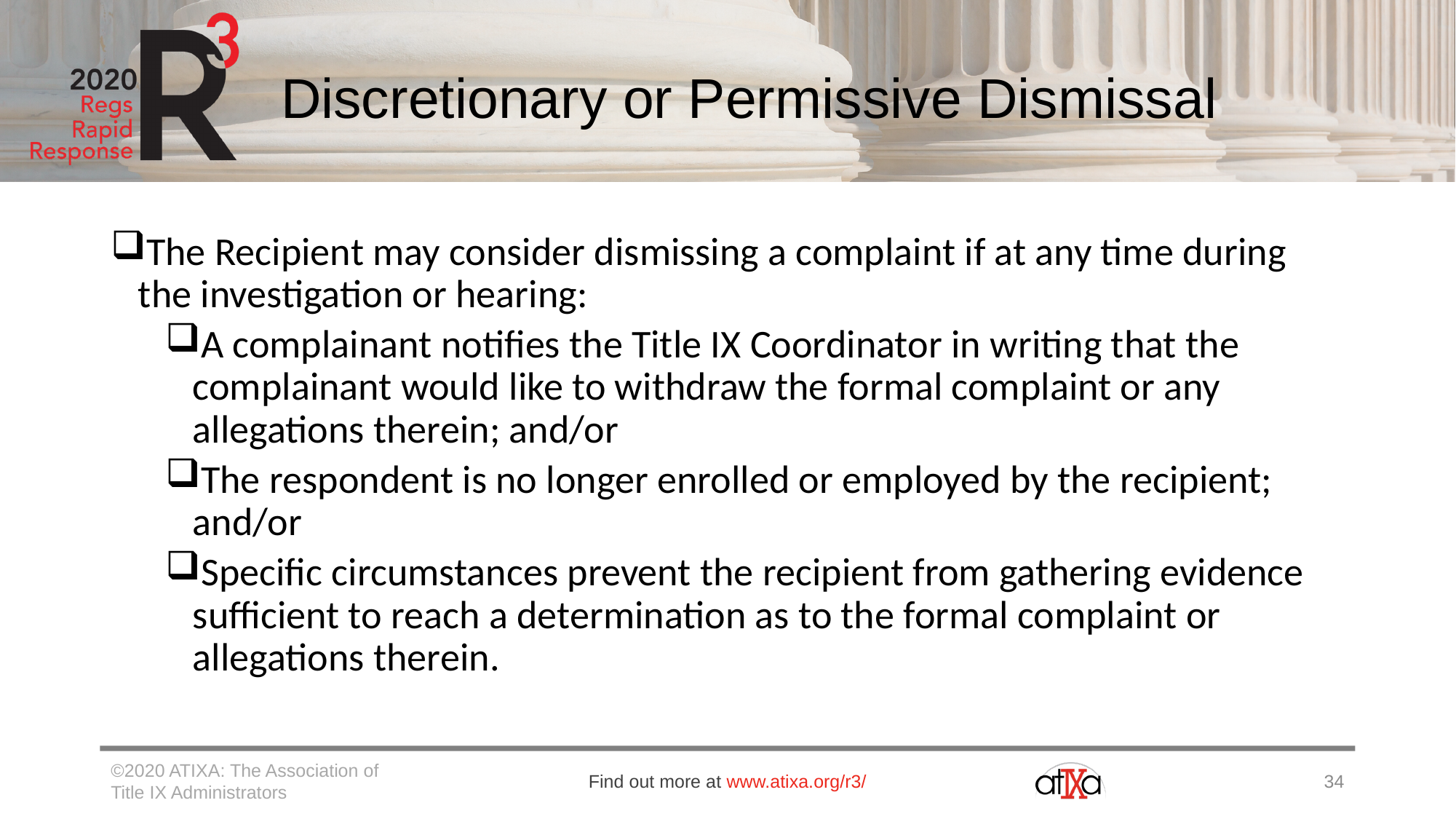

# Discretionary or Permissive Dismissal
The Recipient may consider dismissing a complaint if at any time during the investigation or hearing:
A complainant notifies the Title IX Coordinator in writing that the complainant would like to withdraw the formal complaint or any allegations therein; and/or
The respondent is no longer enrolled or employed by the recipient; and/or
Specific circumstances prevent the recipient from gathering evidence sufficient to reach a determination as to the formal complaint or allegations therein.

©2020 ATIXA: The Association of Title IX Administrators
Find out more at www.atixa.org/r3/
34